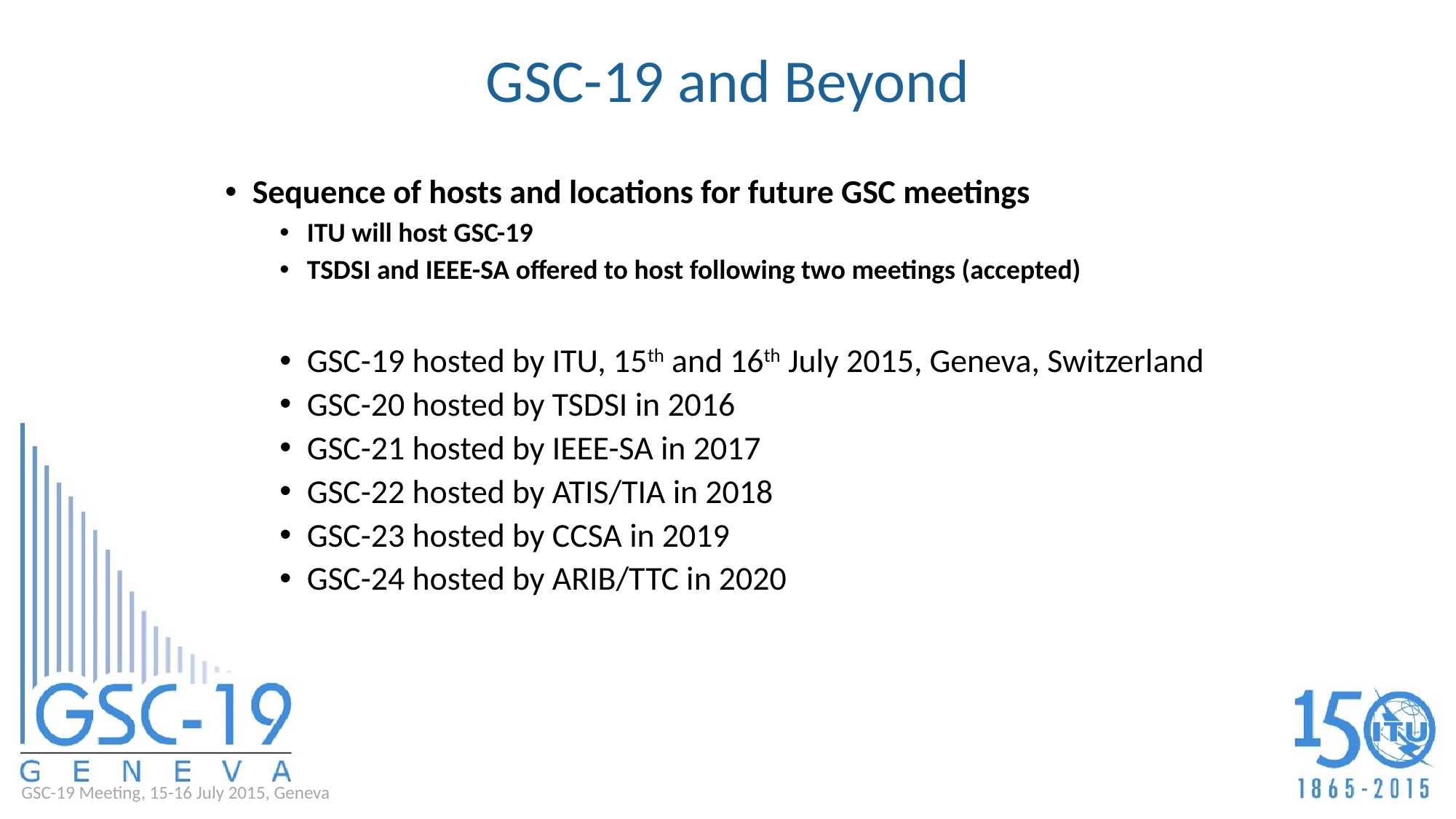

# GSC-19 and Beyond
Sequence of hosts and locations for future GSC meetings
ITU will host GSC-19
TSDSI and IEEE-SA offered to host following two meetings (accepted)

GSC-19 hosted by ITU, 15th and 16th July 2015, Geneva, Switzerland
GSC-20 hosted by TSDSI in 2016
GSC-21 hosted by IEEE-SA in 2017
GSC-22 hosted by ATIS/TIA in 2018
GSC-23 hosted by CCSA in 2019
GSC-24 hosted by ARIB/TTC in 2020